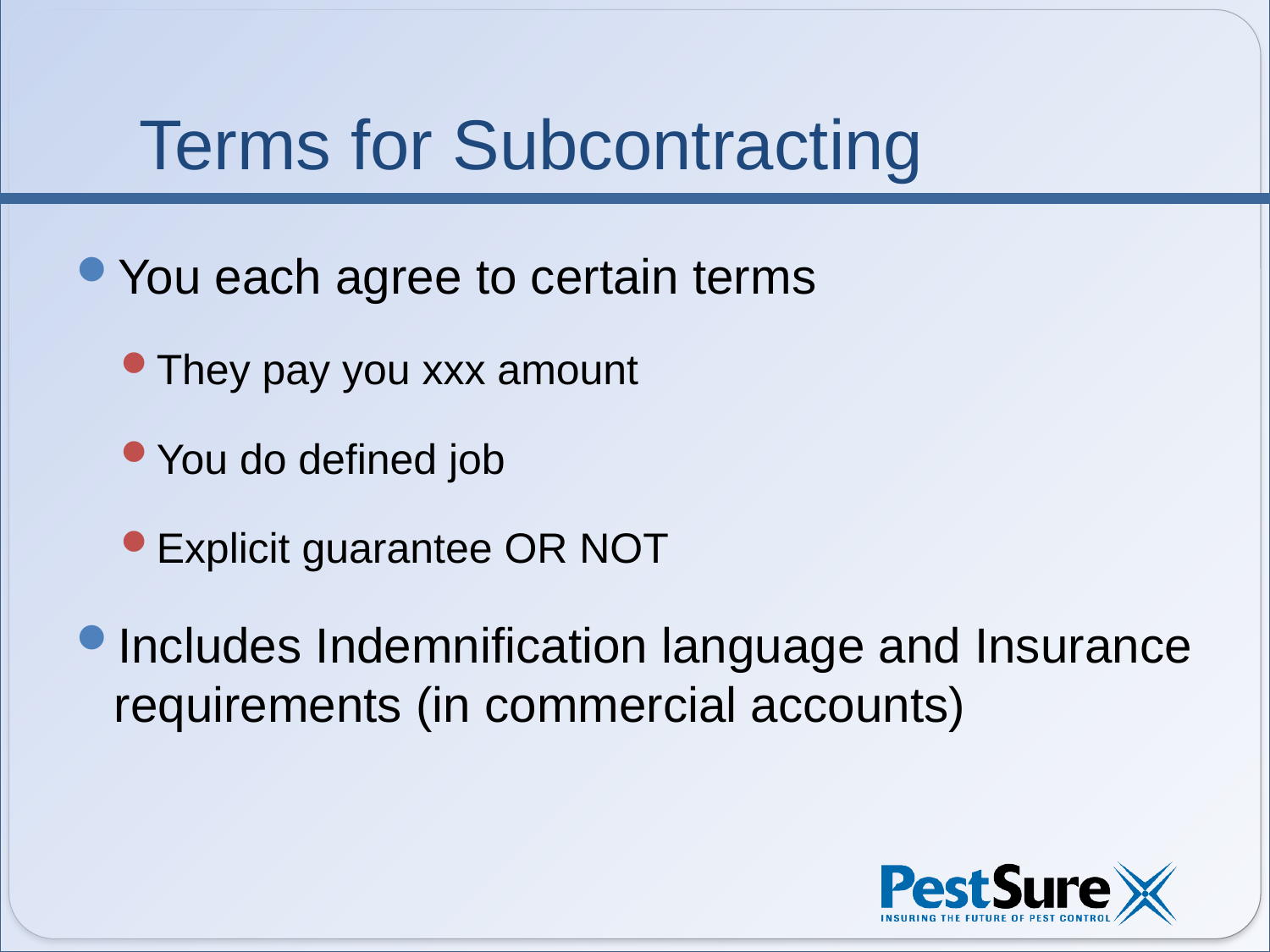

# Terms for Subcontracting
You each agree to certain terms
They pay you xxx amount
You do defined job
Explicit guarantee OR NOT
Includes Indemnification language and Insurance requirements (in commercial accounts)